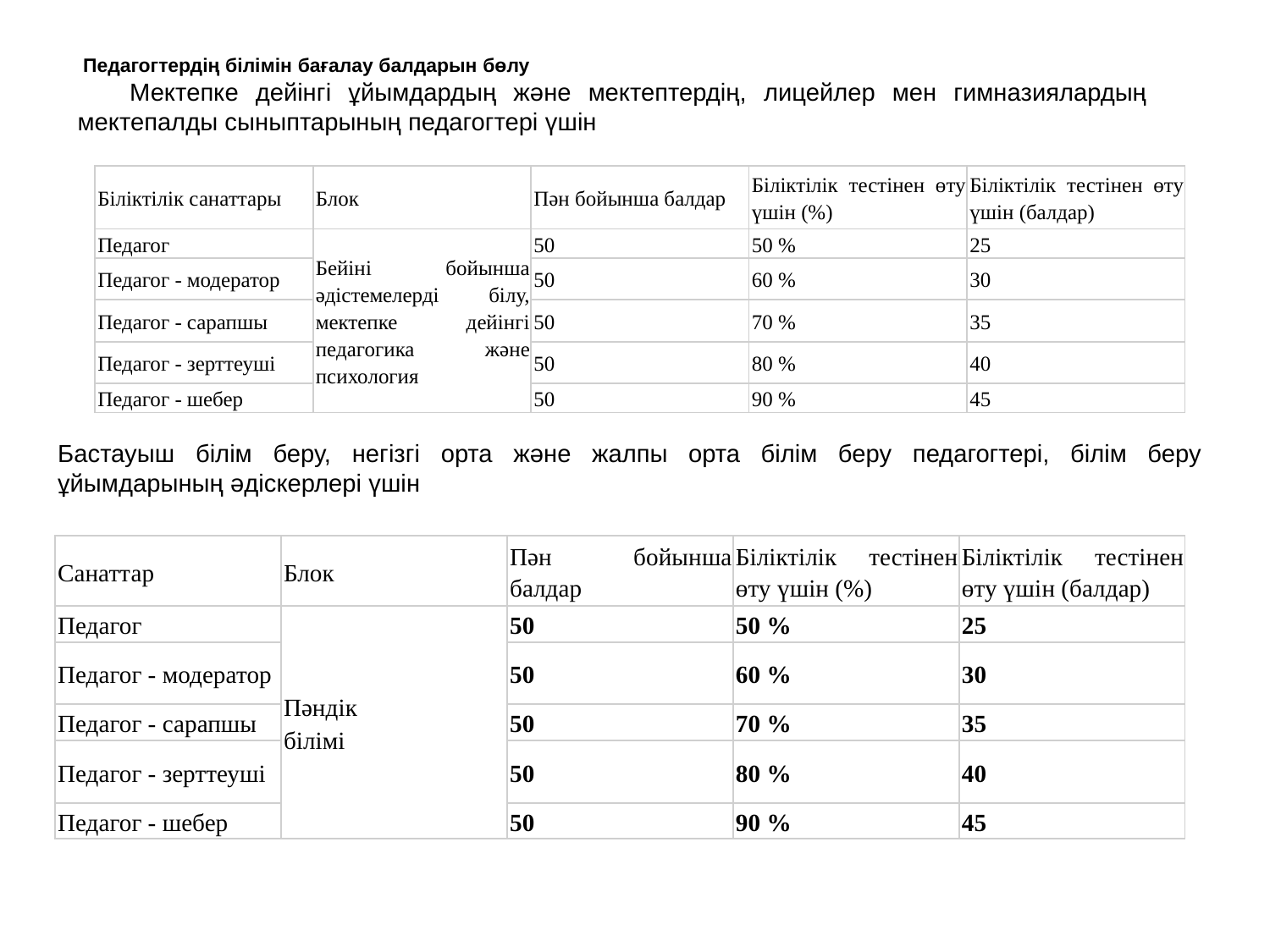

Педагогтердің білімін бағалау балдарын бөлу
      Мектепке дейінгі ұйымдардың және мектептердің, лицейлер мен гимназиялардың мектепалды сыныптарының педагогтері үшін
| Біліктілік санаттары | Блок | Пән бойынша балдар | Біліктілік тестінен өту үшін (%) | Біліктілік тестінен өту үшін (балдар) |
| --- | --- | --- | --- | --- |
| Педагог | Бейіні бойынша әдістемелерді білу, мектепке дейінгі педагогика және психология | 50 | 50 % | 25 |
| Педагог - модератор |  | 50 | 60 % | 30 |
| Педагог - сарапшы |  | 50 | 70 % | 35 |
| Педагог - зерттеуші |  | 50 | 80 % | 40 |
| Педагог - шебер |  | 50 | 90 % | 45 |
Бастауыш білім беру, негізгі орта және жалпы орта білім беру педагогтері, білім беру ұйымдарының әдіскерлері үшін
| Санаттар | Блок | Пән бойынша балдар | Біліктілік тестінен өту үшін (%) | Біліктілік тестінен өту үшін (балдар) |
| --- | --- | --- | --- | --- |
| Педагог | Пәндік білімі | 50 | 50 % | 25 |
| Педагог - модератор |  | 50 | 60 % | 30 |
| Педагог - сарапшы |  | 50 | 70 % | 35 |
| Педагог - зерттеуші |  | 50 | 80 % | 40 |
| Педагог - шебер |  | 50 | 90 % | 45 |